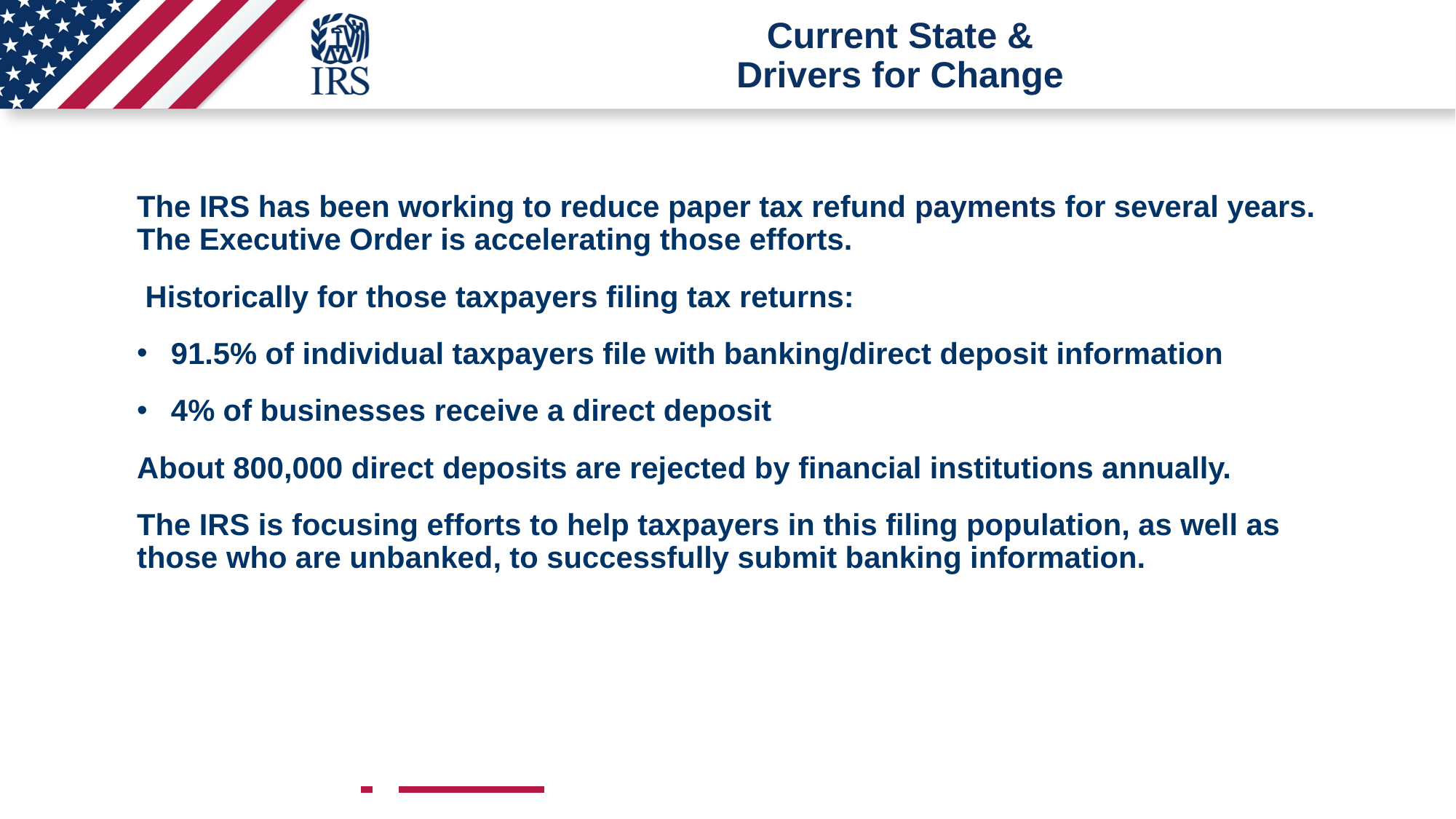

# Current State & Drivers for Change
The IRS has been working to reduce paper tax refund payments for several years. The Executive Order is accelerating those efforts.
 Historically for those taxpayers filing tax returns:
91.5% of individual taxpayers file with banking/direct deposit information
4% of businesses receive a direct deposit
About 800,000 direct deposits are rejected by financial institutions annually.
The IRS is focusing efforts to help taxpayers in this filing population, as well as those who are unbanked, to successfully submit banking information.